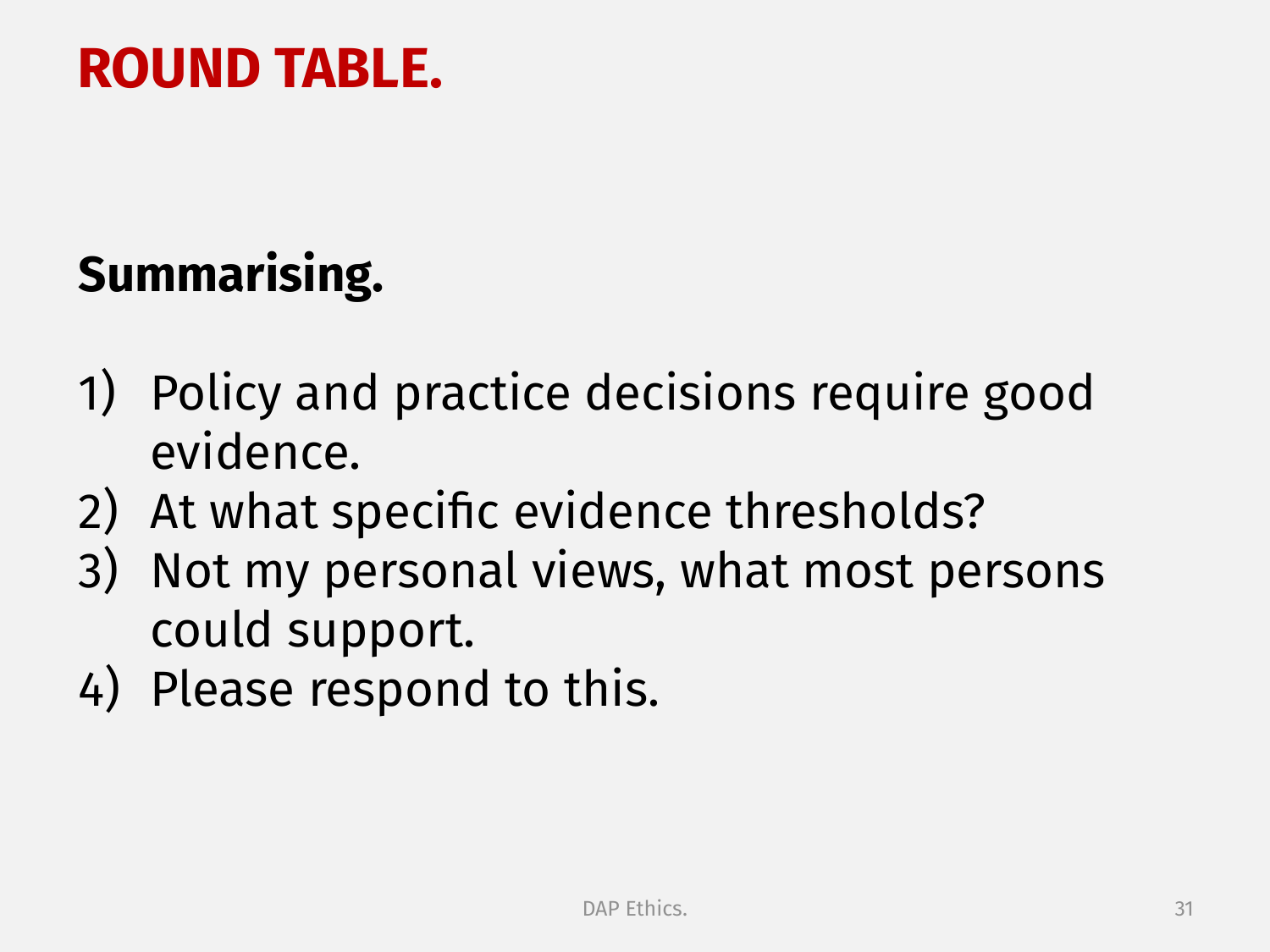

ROUND TABLE.
Summarising.

Policy and practice decisions require good evidence.
At what specific evidence thresholds?
Not my personal views, what most persons could support.
Please respond to this.
DAP Ethics.
31